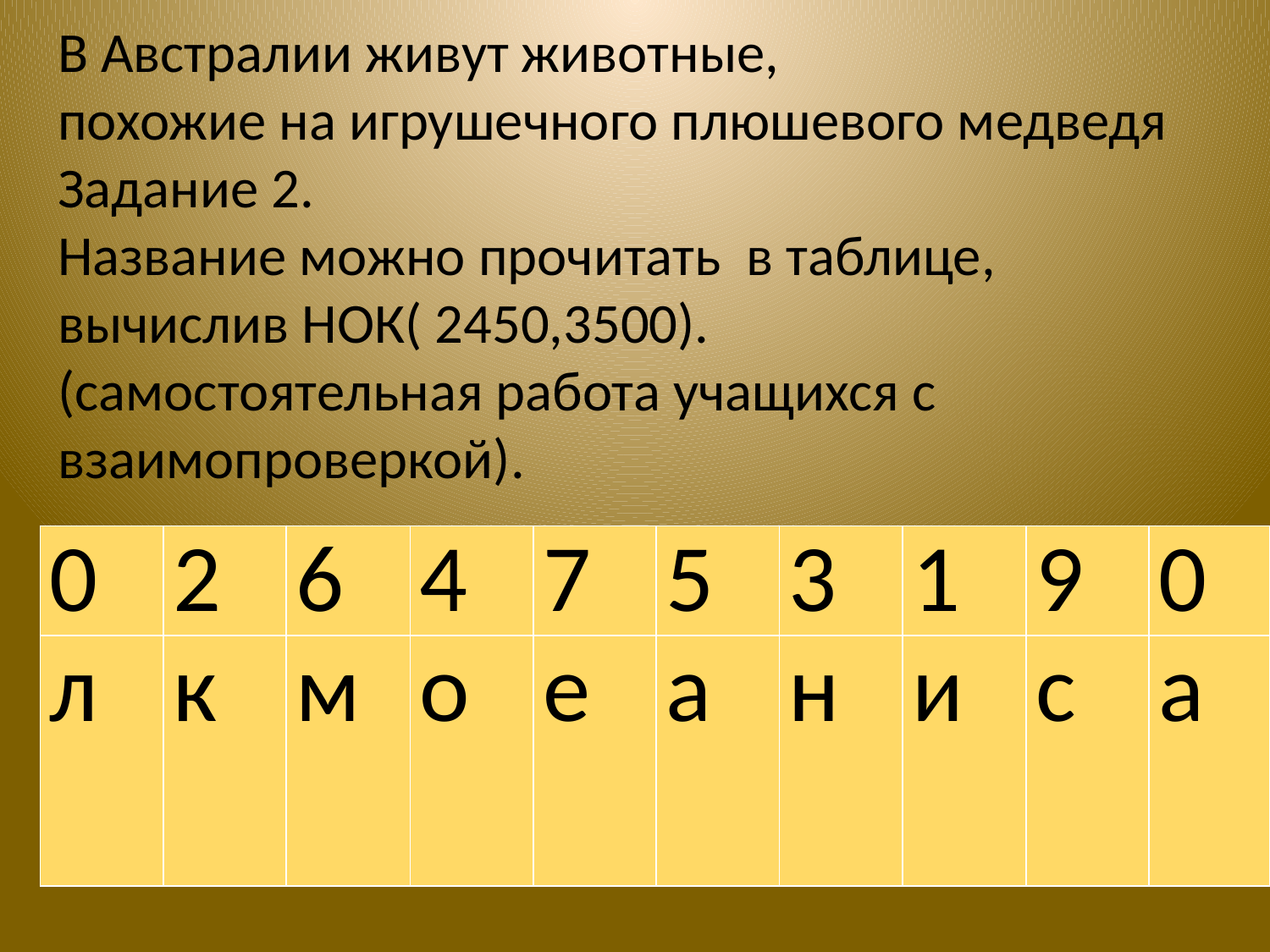

В Австралии живут животные,
похожие на игрушечного плюшевого медведя
Задание 2.
Название можно прочитать  в таблице,
вычислив НОК( 2450,3500).
(самостоятельная работа учащихся с
взаимопроверкой).

| 0 | 2 | 6 | 4 | 7 | 5 | 3 | 1 | 9 | 0 |
| --- | --- | --- | --- | --- | --- | --- | --- | --- | --- |
| л | к | м | о | е | а | н | и | с | а |